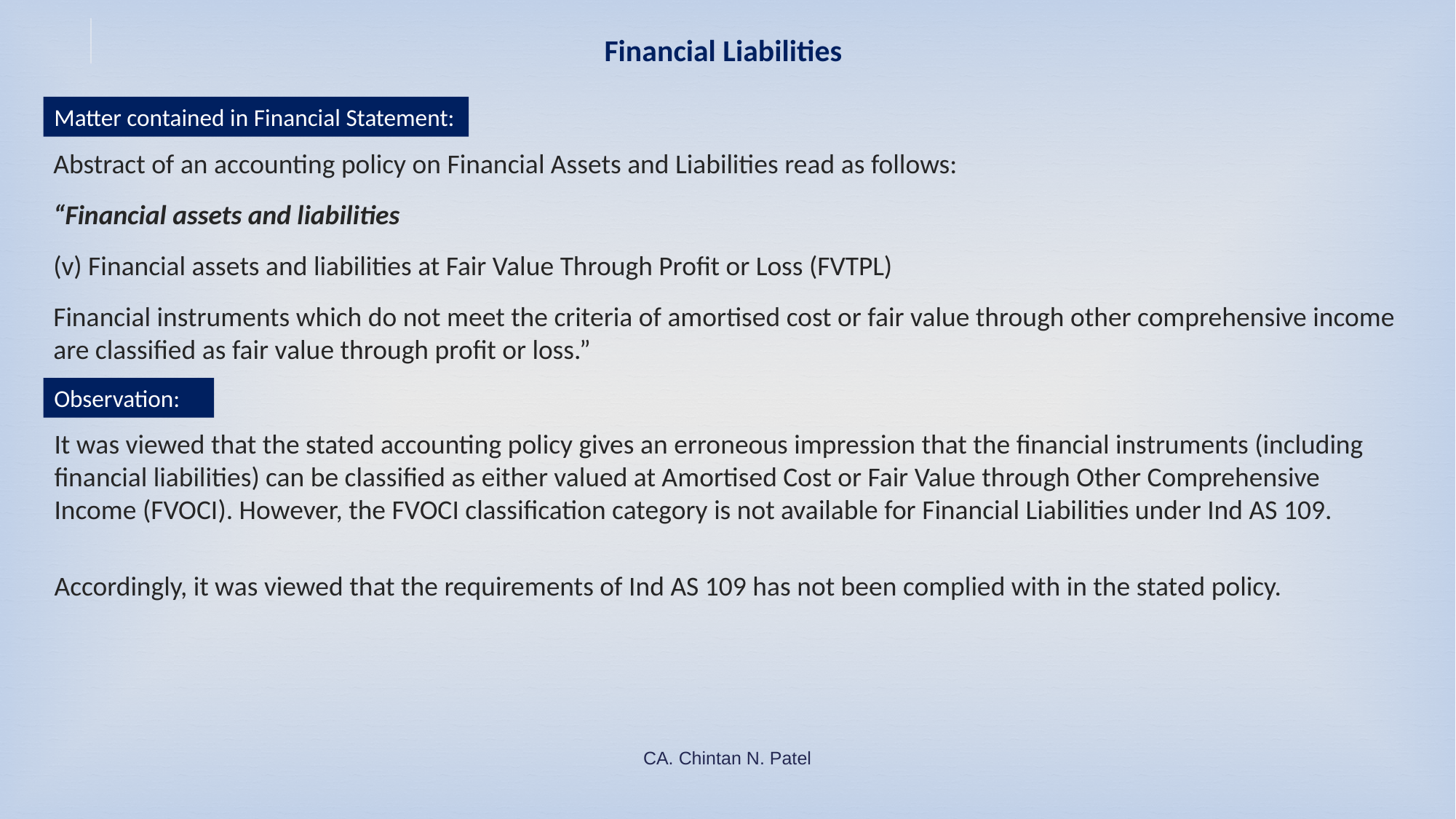

# Financial Liabilities
Matter contained in Financial Statement:
Abstract of an accounting policy on Financial Assets and Liabilities read as follows:
“Financial assets and liabilities
(v) Financial assets and liabilities at Fair Value Through Profit or Loss (FVTPL)
Financial instruments which do not meet the criteria of amortised cost or fair value through other comprehensive income are classified as fair value through profit or loss.”
Observation:
It was viewed that the stated accounting policy gives an erroneous impression that the financial instruments (including financial liabilities) can be classified as either valued at Amortised Cost or Fair Value through Other Comprehensive Income (FVOCI). However, the FVOCI classification category is not available for Financial Liabilities under Ind AS 109.

Accordingly, it was viewed that the requirements of Ind AS 109 has not been complied with in the stated policy.
CA. Chintan N. Patel